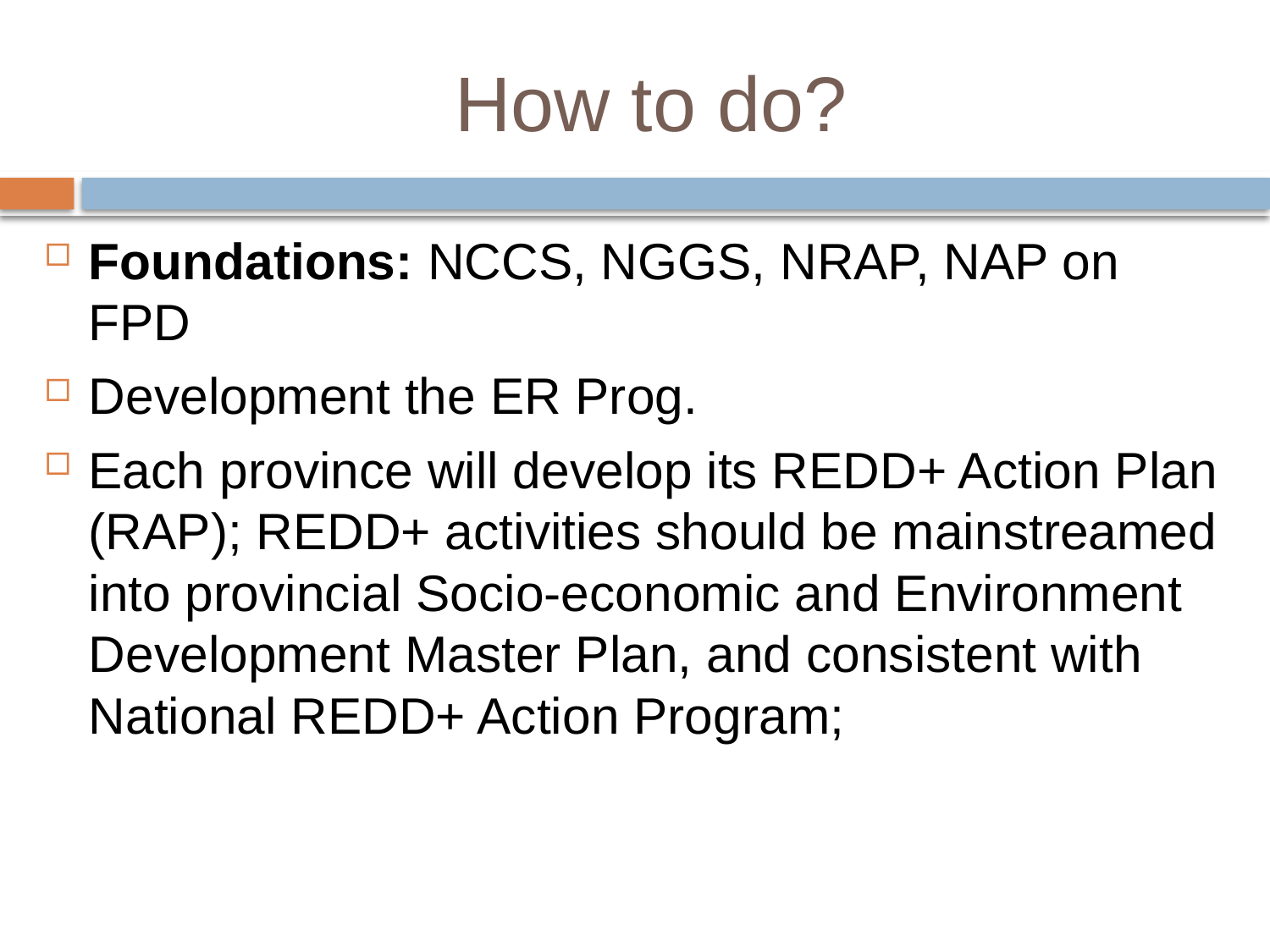

# How to do?
Foundations: NCCS, NGGS, NRAP, NAP on FPD
Development the ER Prog.
Each province will develop its REDD+ Action Plan (RAP); REDD+ activities should be mainstreamed into provincial Socio-economic and Environment Development Master Plan, and consistent with National REDD+ Action Program;